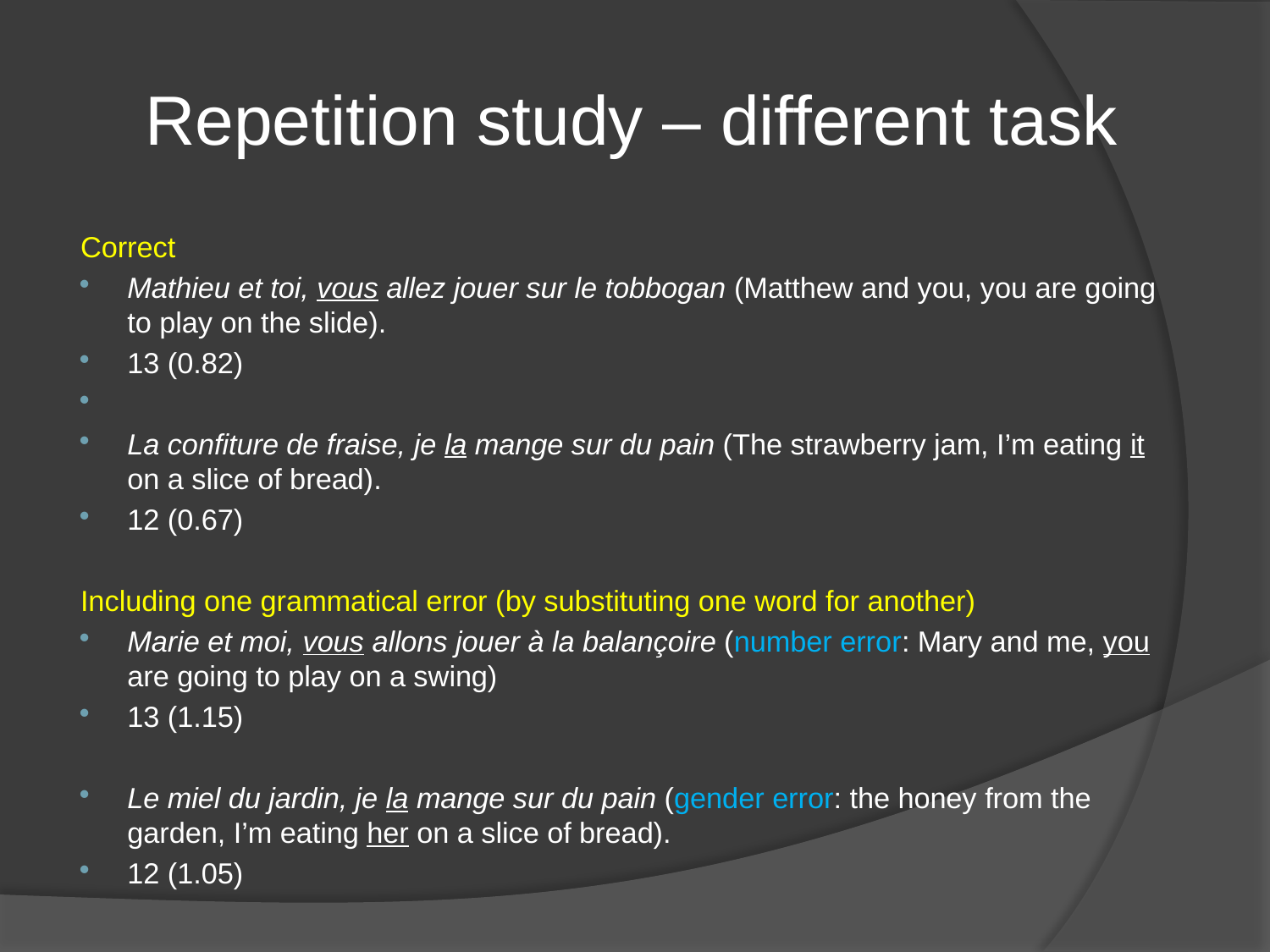

# Repetition study – different task
Correct
Mathieu et toi, vous allez jouer sur le tobbogan (Matthew and you, you are going to play on the slide).
13 (0.82)

La confiture de fraise, je la mange sur du pain (The strawberry jam, I’m eating it on a slice of bread).
12 (0.67)

Including one grammatical error (by substituting one word for another)
Marie et moi, vous allons jouer à la balançoire (number error: Mary and me, you are going to play on a swing)
13 (1.15)

Le miel du jardin, je la mange sur du pain (gender error: the honey from the garden, I’m eating her on a slice of bread).
12 (1.05)